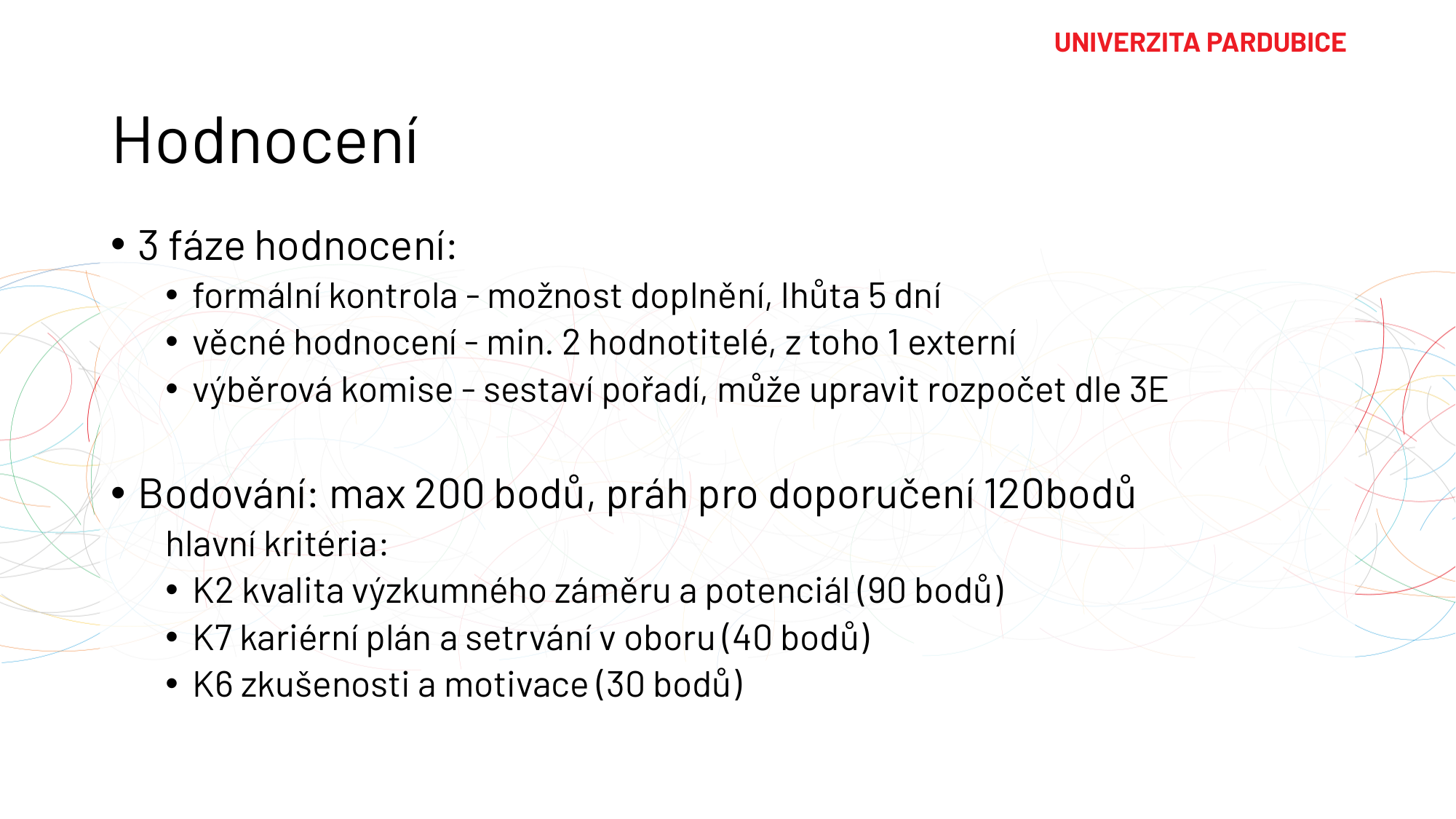

# Hodnocení
3 fáze hodnocení:
formální kontrola - možnost doplnění, lhůta 5 dní
věcné hodnocení - min. 2 hodnotitelé, z toho 1 externí
výběrová komise - sestaví pořadí, může upravit rozpočet dle 3E

Bodování: max 200 bodů, práh pro doporučení 120bodů
hlavní kritéria:
K2 kvalita výzkumného záměru a potenciál (90 bodů)
K7 kariérní plán a setrvání v oboru (40 bodů)
K6 zkušenosti a motivace (30 bodů)